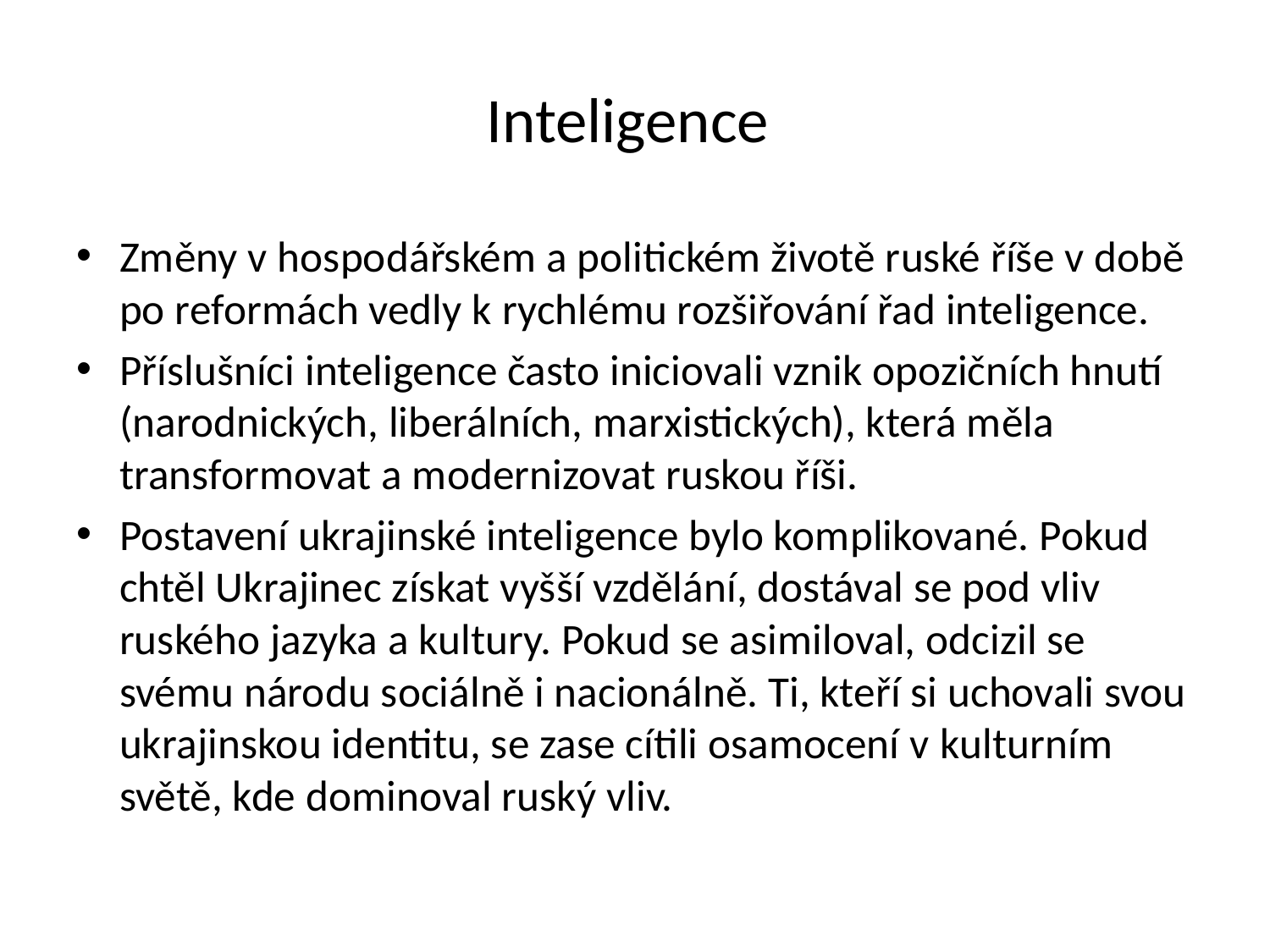

# Inteligence
Změny v hospodářském a politickém životě ruské říše v době po reformách vedly k rychlému rozšiřování řad inteligence.
Příslušníci inteligence často iniciovali vznik opozičních hnutí (narodnických, liberálních, marxistických), která měla transformovat a modernizovat ruskou říši.
Postavení ukrajinské inteligence bylo komplikované. Pokud chtěl Ukrajinec získat vyšší vzdělání, dostával se pod vliv ruského jazyka a kultury. Pokud se asimiloval, odcizil se svému národu sociálně i nacionálně. Ti, kteří si uchovali svou ukrajinskou identitu, se zase cítili osamocení v kulturním světě, kde dominoval ruský vliv.